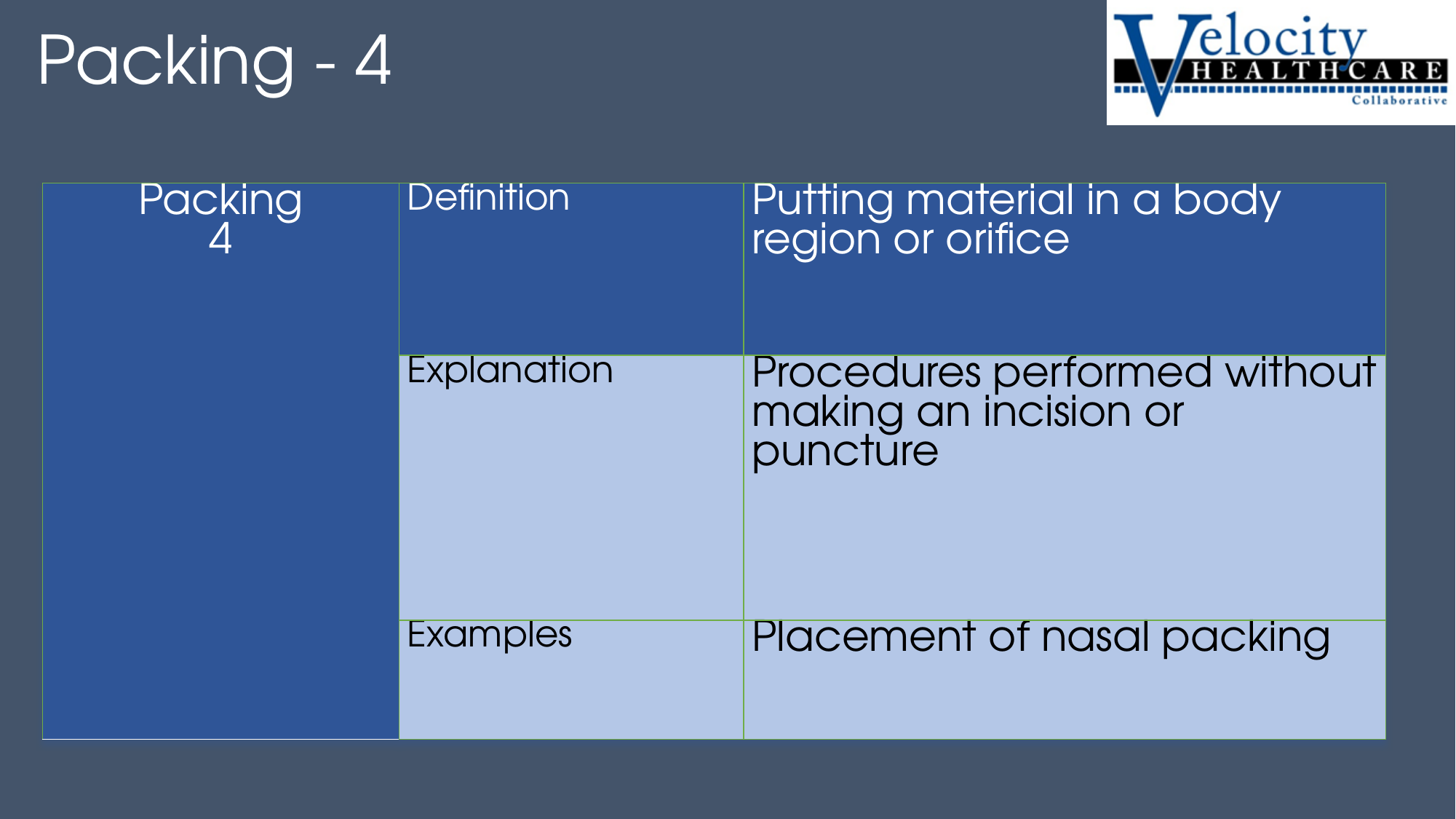

# Packing - 4
| Packing 4 | Definition | Putting material in a body region or orifice |
| --- | --- | --- |
|  | Explanation | Procedures performed without making an incision or puncture |
|  | Examples | Placement of nasal packing |